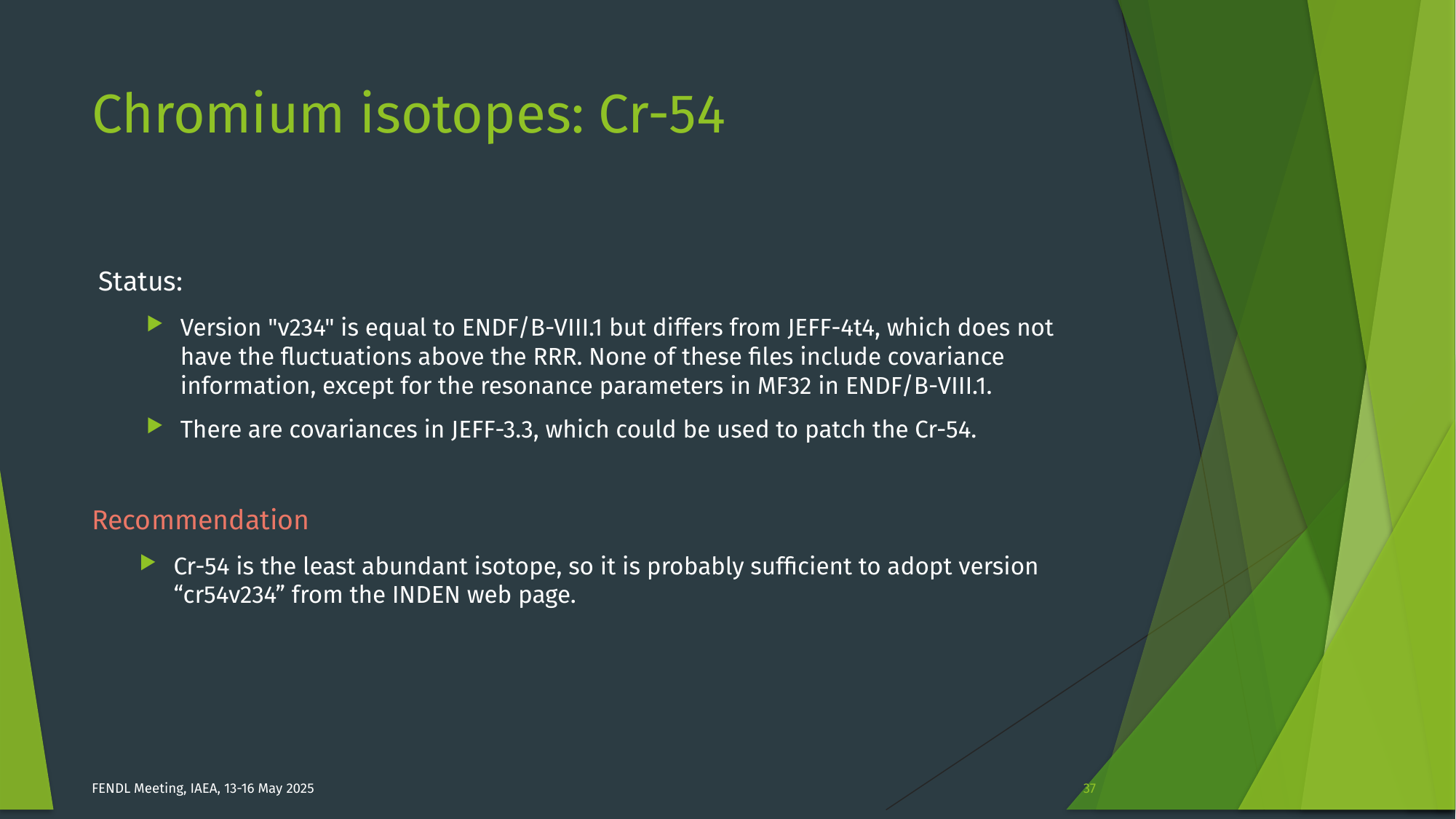

# Chromium isotopes: Cr-54
Status:
Version "v234" is equal to ENDF/B-VIII.1 but differs from JEFF-4t4, which does not have the fluctuations above the RRR. None of these files include covariance information, except for the resonance parameters in MF32 in ENDF/B-VIII.1.
There are covariances in JEFF-3.3, which could be used to patch the Cr-54.

Recommendation
Cr-54 is the least abundant isotope, so it is probably sufficient to adopt version “cr54v234” from the INDEN web page.
FENDL Meeting, IAEA, 13-16 May 2025
37